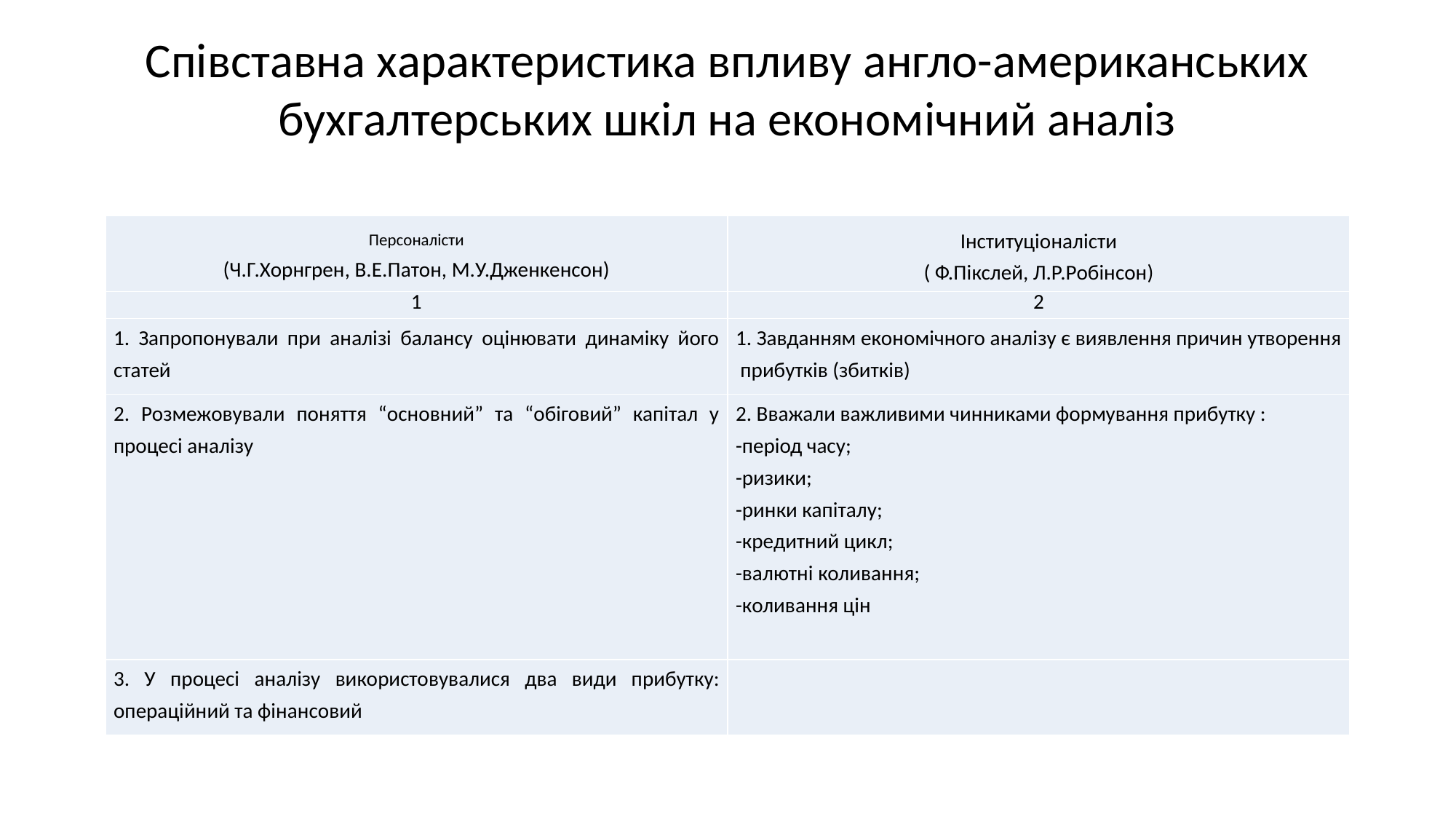

Співставна характеристика впливу англо-американських
бухгалтерських шкіл на економічний аналіз
#
| Персоналісти (Ч.Г.Хорнгрен, В.Е.Патон, М.У.Дженкенсон) | Інституціоналісти ( Ф.Пікслей, Л.Р.Робінсон) |
| --- | --- |
| 1 | 2 |
| 1. Запропонували при аналізі балансу оцінювати динаміку його статей | 1. Завданням економічного аналізу є виявлення причин утворення прибутків (збитків) |
| 2. Розмежовували поняття “основний” та “обіговий” капітал у процесі аналізу | 2. Вважали важливими чинниками формування прибутку : -період часу; -ризики; -ринки капіталу; -кредитний цикл; -валютні коливання; -коливання цін |
| 3. У процесі аналізу використовувалися два види прибутку: операційний та фінансовий |  |